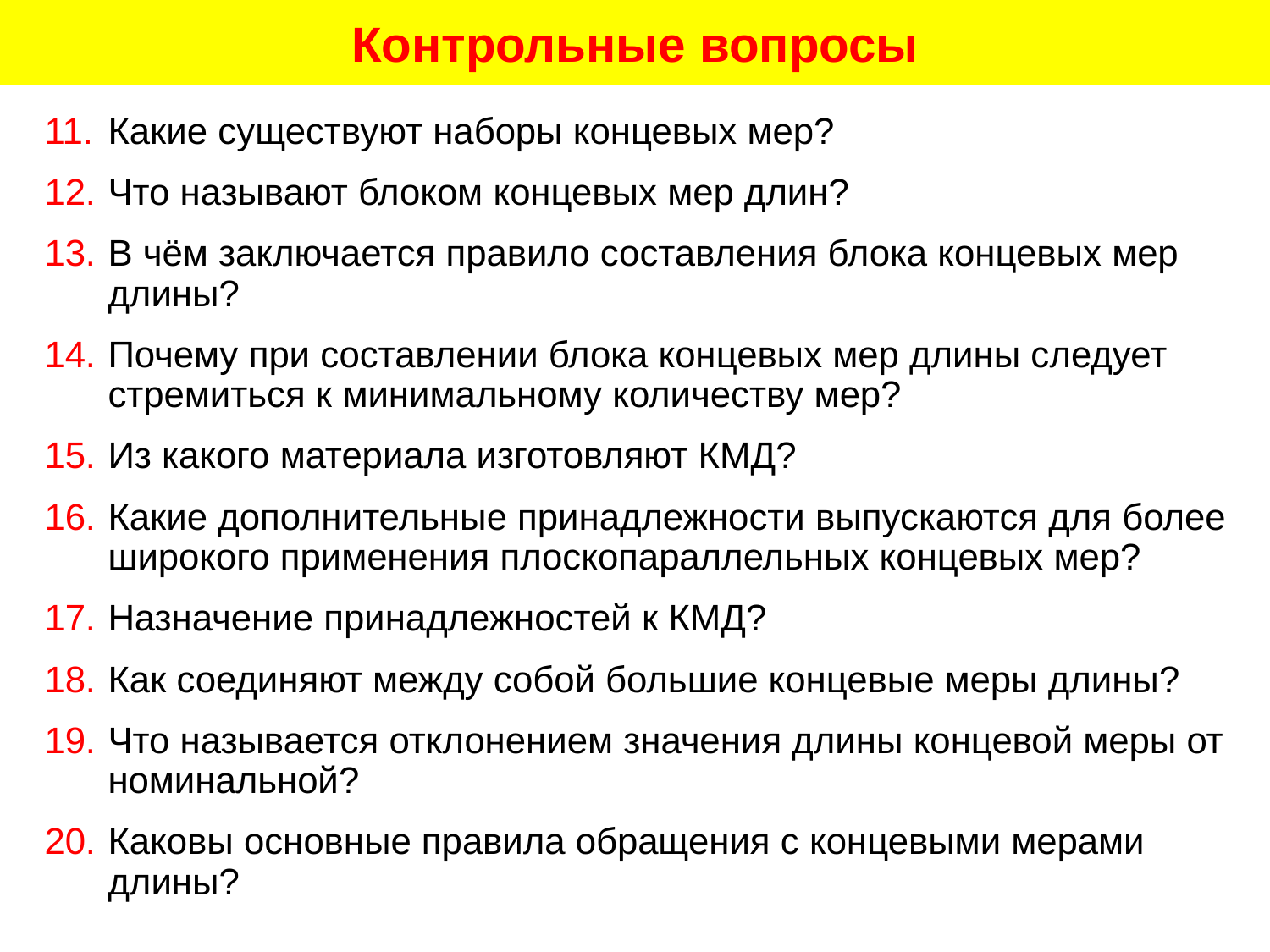

# Контрольные вопросы
Какие существуют наборы концевых мер?
Что называют блоком концевых мер длин?
В чём заключается правило составления блока концевых мер длины?
Почему при составлении блока концевых мер длины следует стремиться к минимальному количеству мер?
Из какого материала изготовляют КМД?
Какие дополнительные принадлежности выпускаются для более широкого применения плоскопараллельных концевых мер?
Назначение принадлежностей к КМД?
Как соединяют между собой большие концевые меры длины?
Что называется отклонением значения длины концевой меры от номинальной?
Каковы основные правила обращения с концевыми мерами длины?